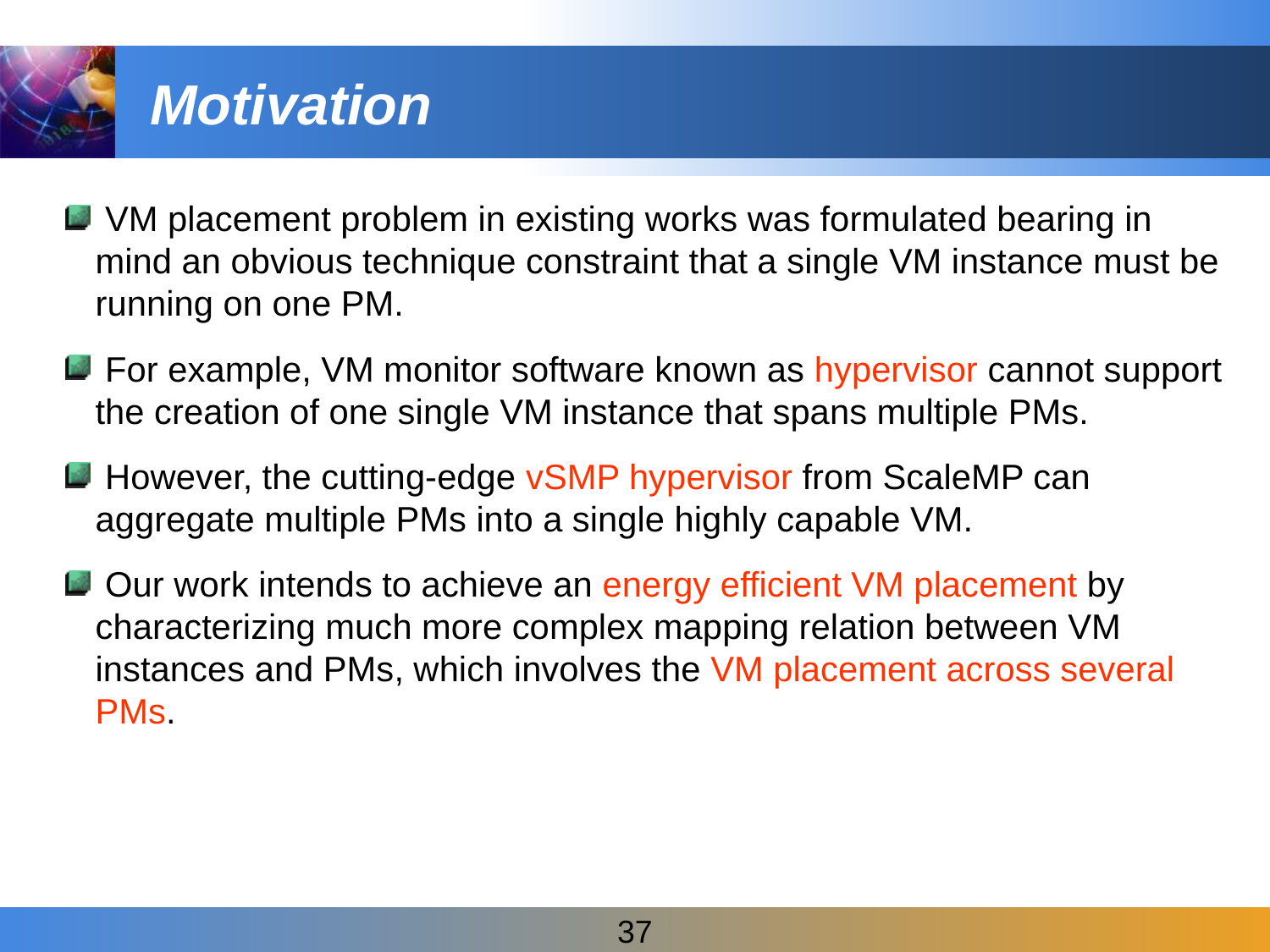

# Motivation
 VM placement problem in existing works was formulated bearing in mind an obvious technique constraint that a single VM instance must be running on one PM.
 For example, VM monitor software known as hypervisor cannot support the creation of one single VM instance that spans multiple PMs.
 However, the cutting-edge vSMP hypervisor from ScaleMP can aggregate multiple PMs into a single highly capable VM.
 Our work intends to achieve an energy efficient VM placement by characterizing much more complex mapping relation between VM instances and PMs, which involves the VM placement across several PMs.